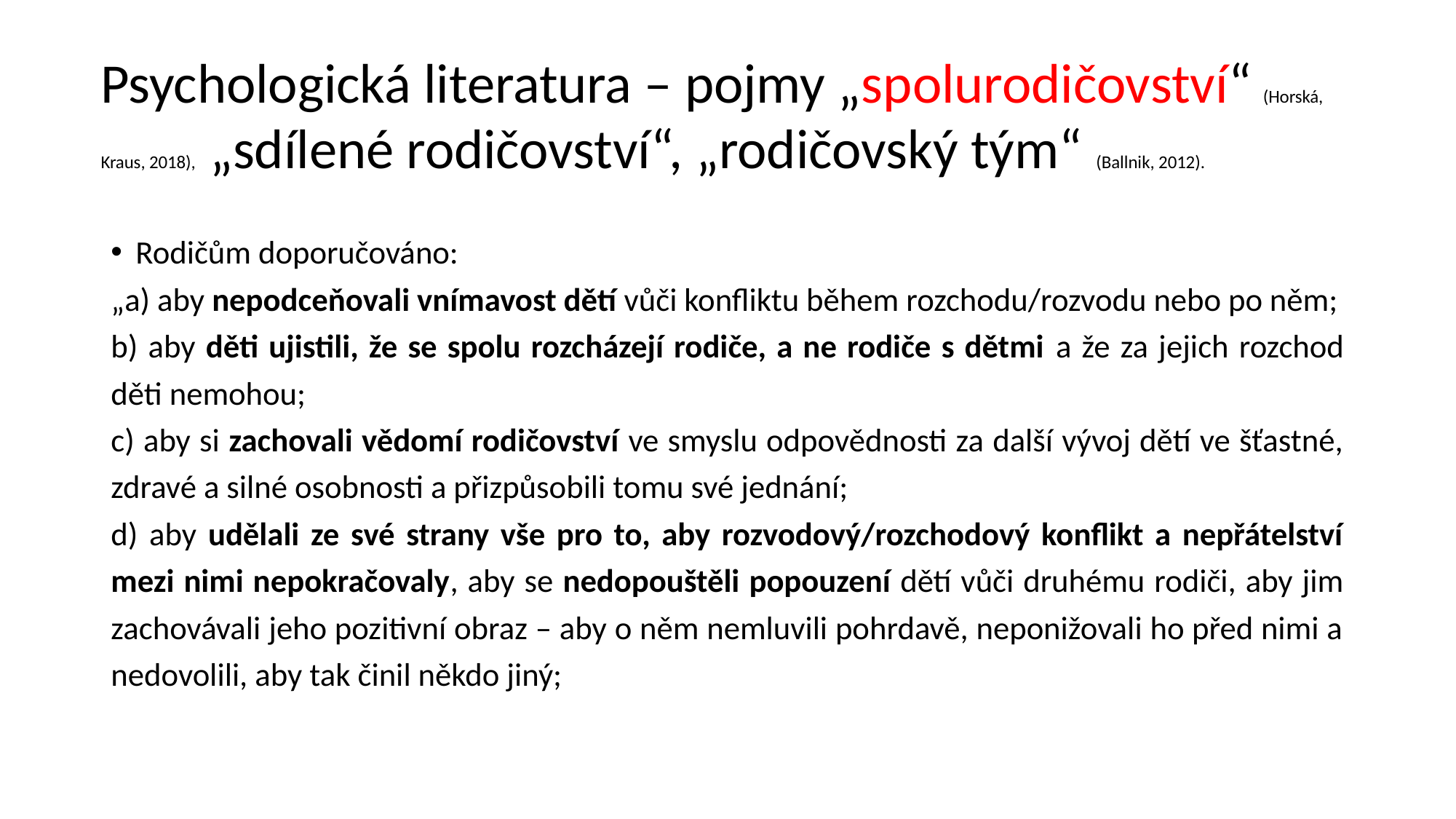

# Psychologická literatura – pojmy „spolurodičovství“ (Horská, Kraus, 2018), „sdílené rodičovství“, „rodičovský tým“ (Ballnik, 2012).
Rodičům doporučováno:
„a) aby nepodceňovali vnímavost dětí vůči konfliktu během rozchodu/rozvodu nebo po něm;
b) aby děti ujistili, že se spolu rozcházejí rodiče, a ne rodiče s dětmi a že za jejich rozchod děti nemohou;
c) aby si zachovali vědomí rodičovství ve smyslu odpovědnosti za další vývoj dětí ve šťastné, zdravé a silné osobnosti a přizpůsobili tomu své jednání;
d) aby udělali ze své strany vše pro to, aby rozvodový/rozchodový konflikt a nepřátelství mezi nimi nepokračovaly, aby se nedopouštěli popouzení dětí vůči druhému rodiči, aby jim zachovávali jeho pozitivní obraz – aby o něm nemluvili pohrdavě, neponižovali ho před nimi a nedovolili, aby tak činil někdo jiný;